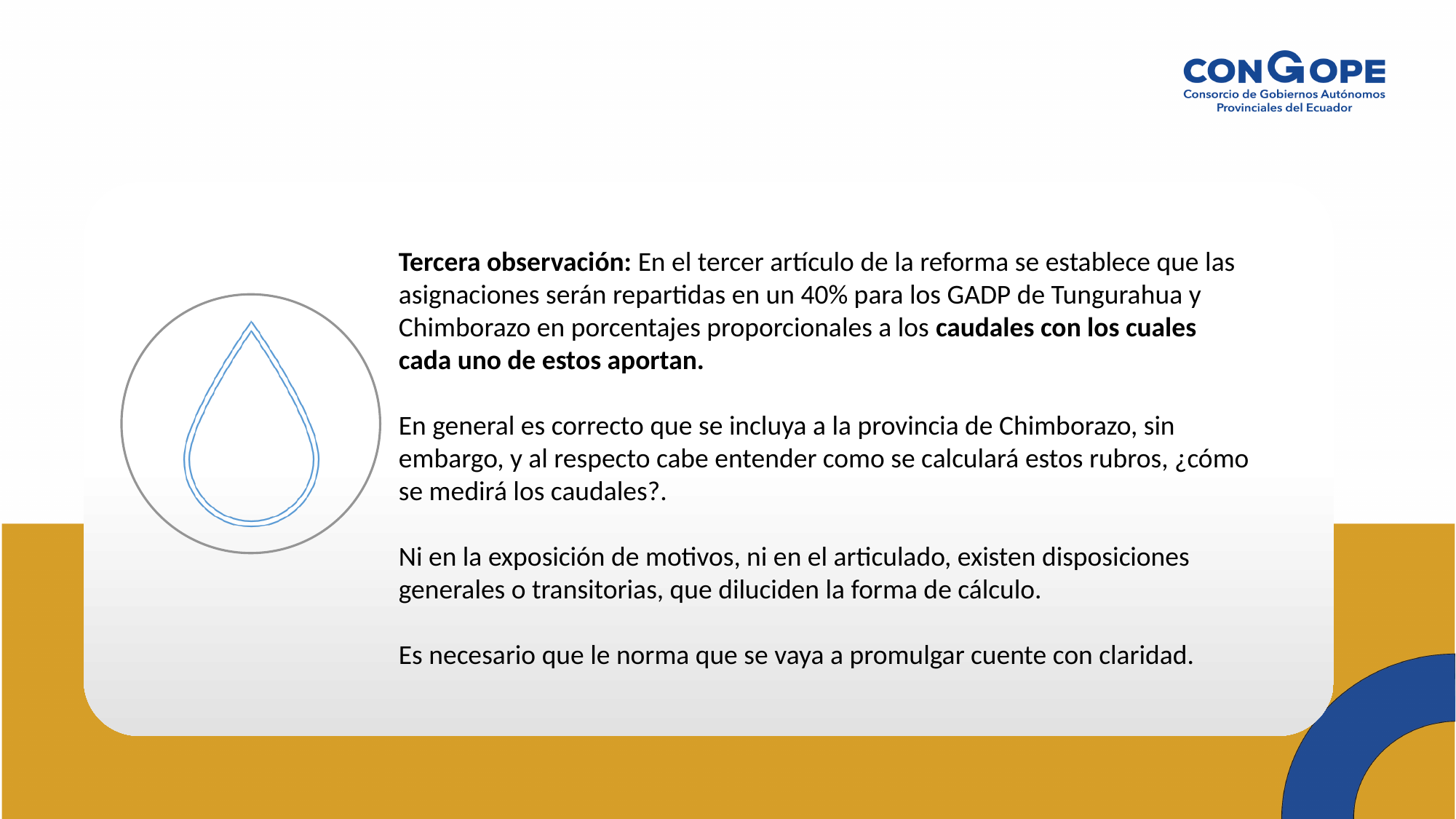

Tercera observación: En el tercer artículo de la reforma se establece que las asignaciones serán repartidas en un 40% para los GADP de Tungurahua y Chimborazo en porcentajes proporcionales a los caudales con los cuales cada uno de estos aportan.

En general es correcto que se incluya a la provincia de Chimborazo, sin embargo, y al respecto cabe entender como se calculará estos rubros, ¿cómo se medirá los caudales?.

Ni en la exposición de motivos, ni en el articulado, existen disposiciones generales o transitorias, que diluciden la forma de cálculo.

Es necesario que le norma que se vaya a promulgar cuente con claridad.